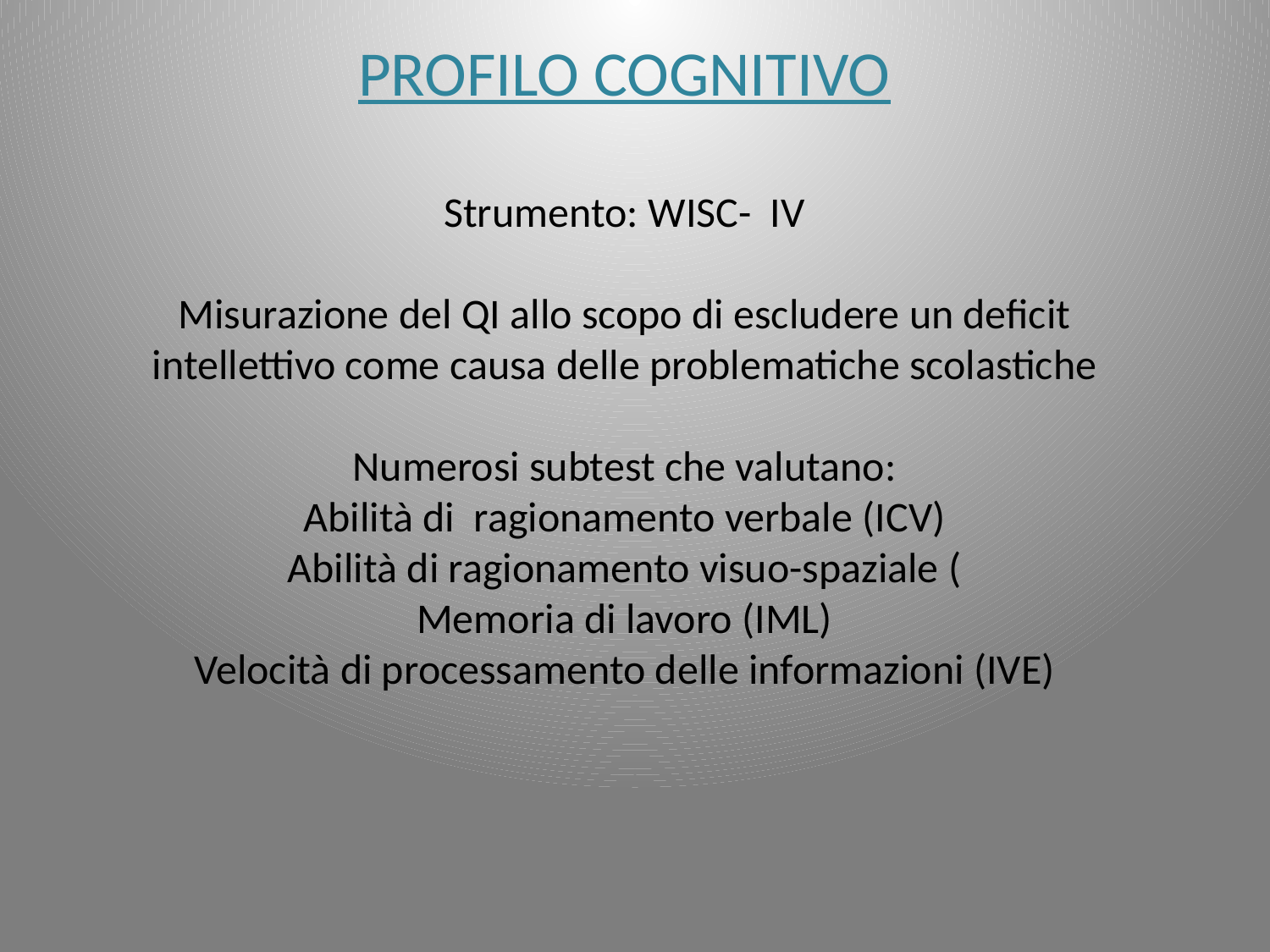

# PROFILO COGNITIVO Strumento: WISC-  IV Misurazione del QI allo scopo di escludere un deficit intellettivo come causa delle problematiche scolastiche Numerosi subtest che valutano: Abilità di  ragionamento verbale (ICV) Abilità di ragionamento visuo-spaziale ( Memoria di lavoro (IML) Velocità di processamento delle informazioni (IVE)